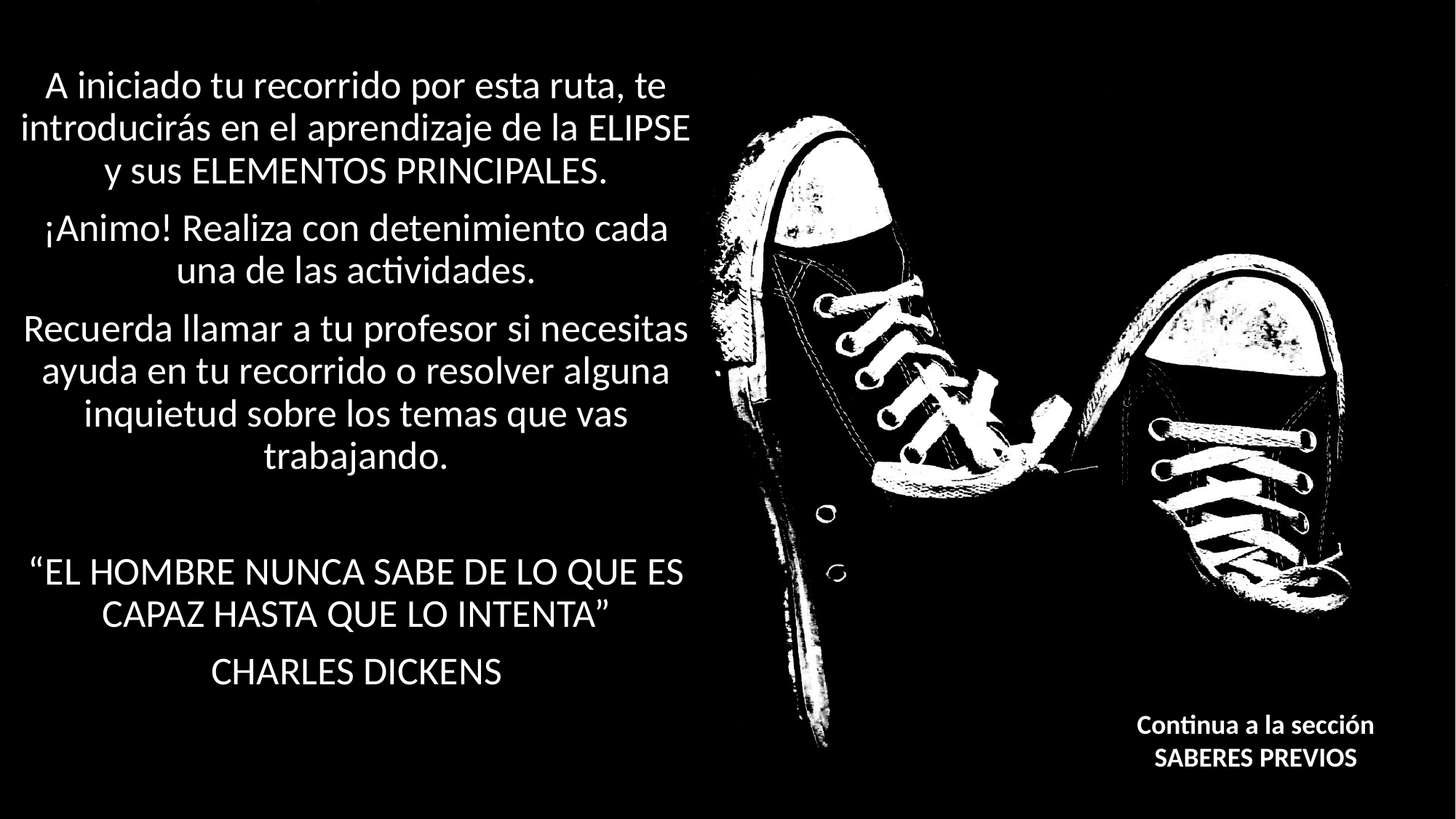

A iniciado tu recorrido por esta ruta, te introducirás en el aprendizaje de la ELIPSE y sus ELEMENTOS PRINCIPALES.
¡Animo! Realiza con detenimiento cada una de las actividades.
Recuerda llamar a tu profesor si necesitas ayuda en tu recorrido o resolver alguna inquietud sobre los temas que vas trabajando.

“EL HOMBRE NUNCA SABE DE LO QUE ES CAPAZ HASTA QUE LO INTENTA”
CHARLES DICKENS

Continua a la sección
SABERES PREVIOS